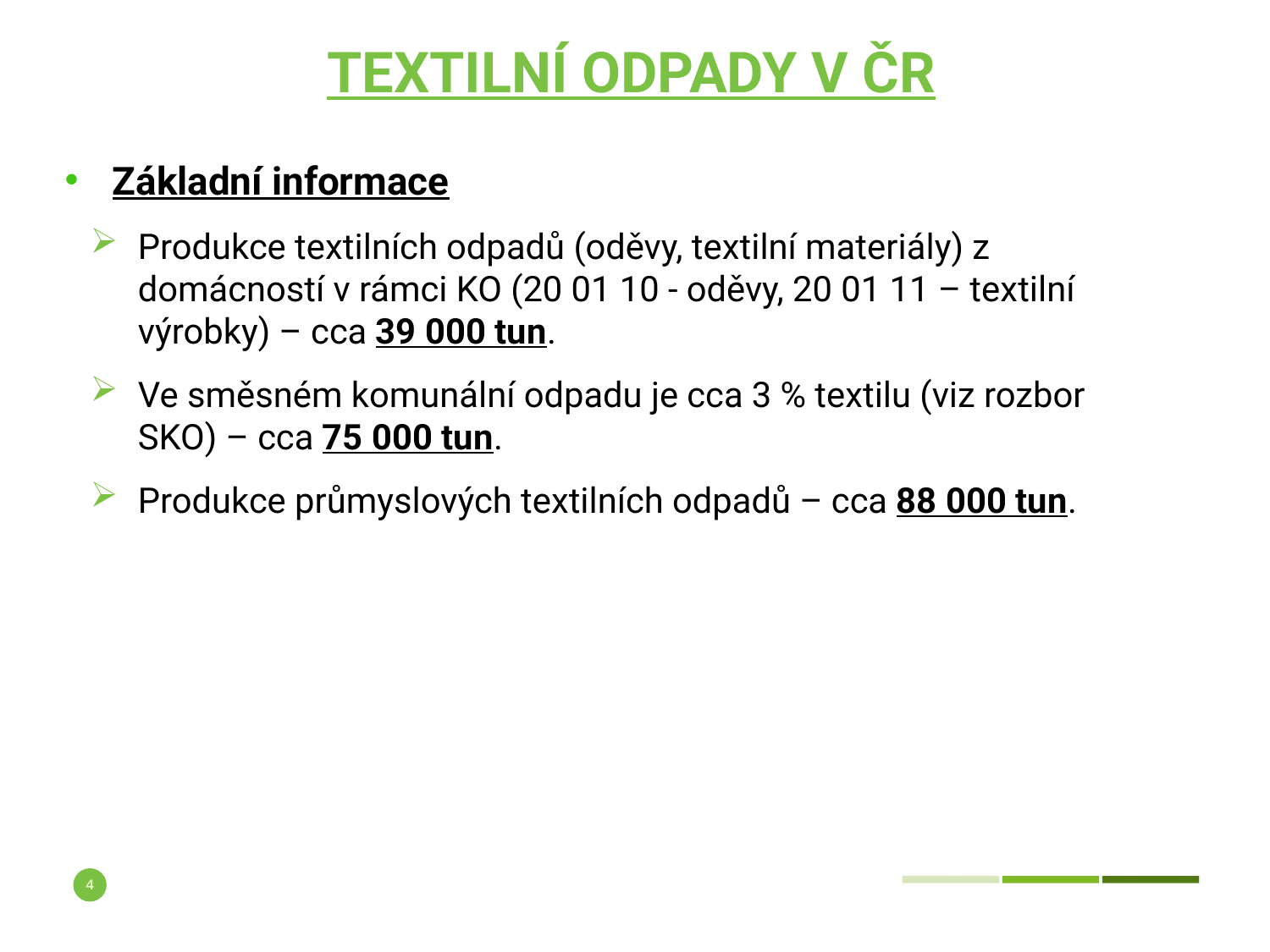

# textilní odpady v ČR
Základní informace
Produkce textilních odpadů (oděvy, textilní materiály) z domácností v rámci KO (20 01 10 - oděvy, 20 01 11 – textilní výrobky) – cca 39 000 tun.
Ve směsném komunální odpadu je cca 3 % textilu (viz rozbor SKO) – cca 75 000 tun.
Produkce průmyslových textilních odpadů – cca 88 000 tun.